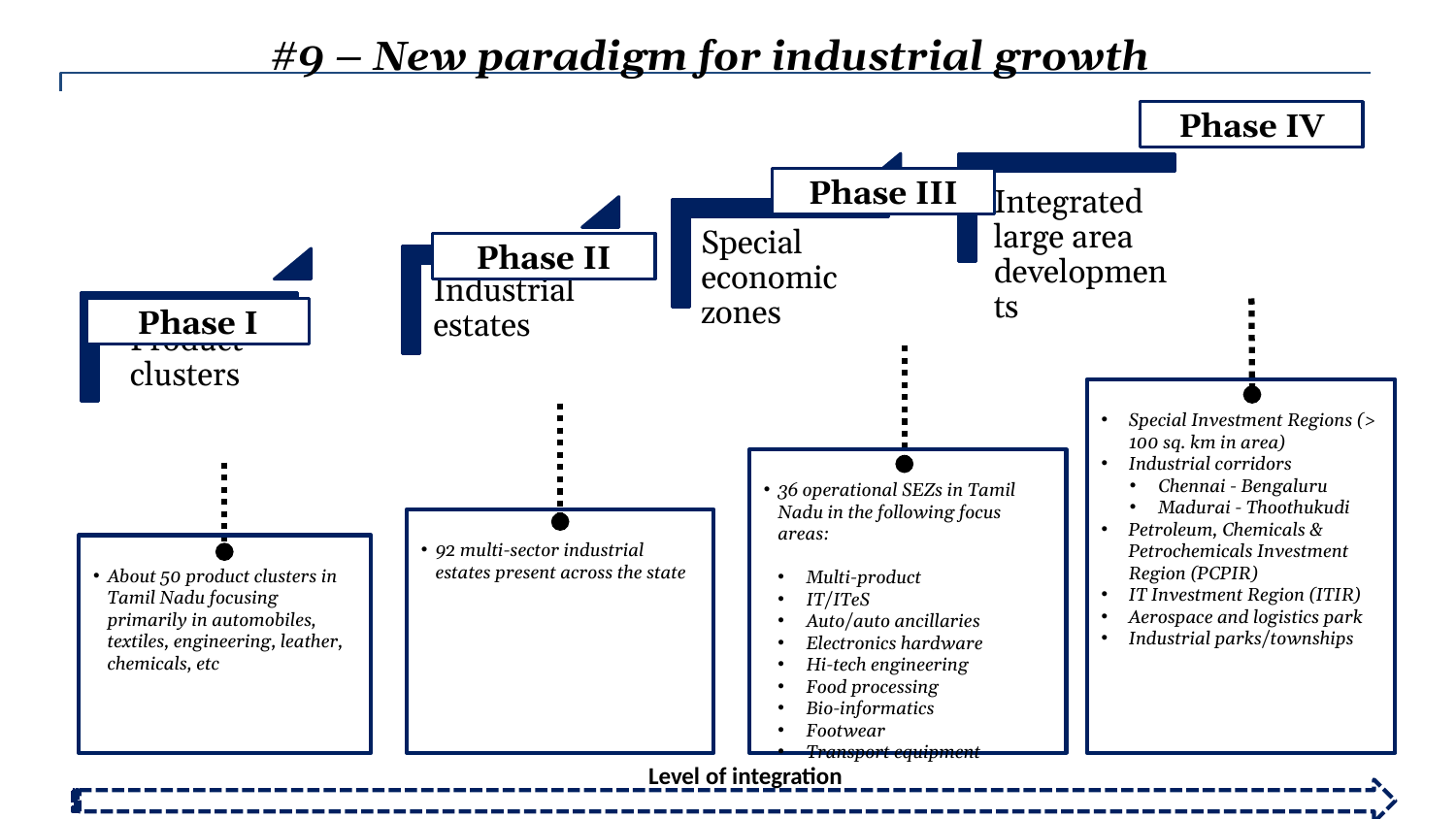

# #9 – New paradigm for industrial growth

Phase IV
Product clusters
Industrial estates
Special economic zones
Integrated large area developments

Special Investment Regions (> 100 sq. km in area)
Industrial corridors
Chennai - Bengaluru
Madurai - Thoothukudi
Petroleum, Chemicals & Petrochemicals Investment Region (PCPIR)
IT Investment Region (ITIR)
Aerospace and logistics park
Industrial parks/townships

36 operational SEZs in Tamil Nadu in the following focus areas:

Multi-product
IT/ITeS
Auto/auto ancillaries
Electronics hardware
Hi-tech engineering
Food processing
Bio-informatics
Footwear
Transport equipment

92 multi-sector industrial estates present across the state

About 50 product clusters in Tamil Nadu focusing primarily in automobiles, textiles, engineering, leather, chemicals, etc
Level of integration

Phase III
Phase II
Phase I